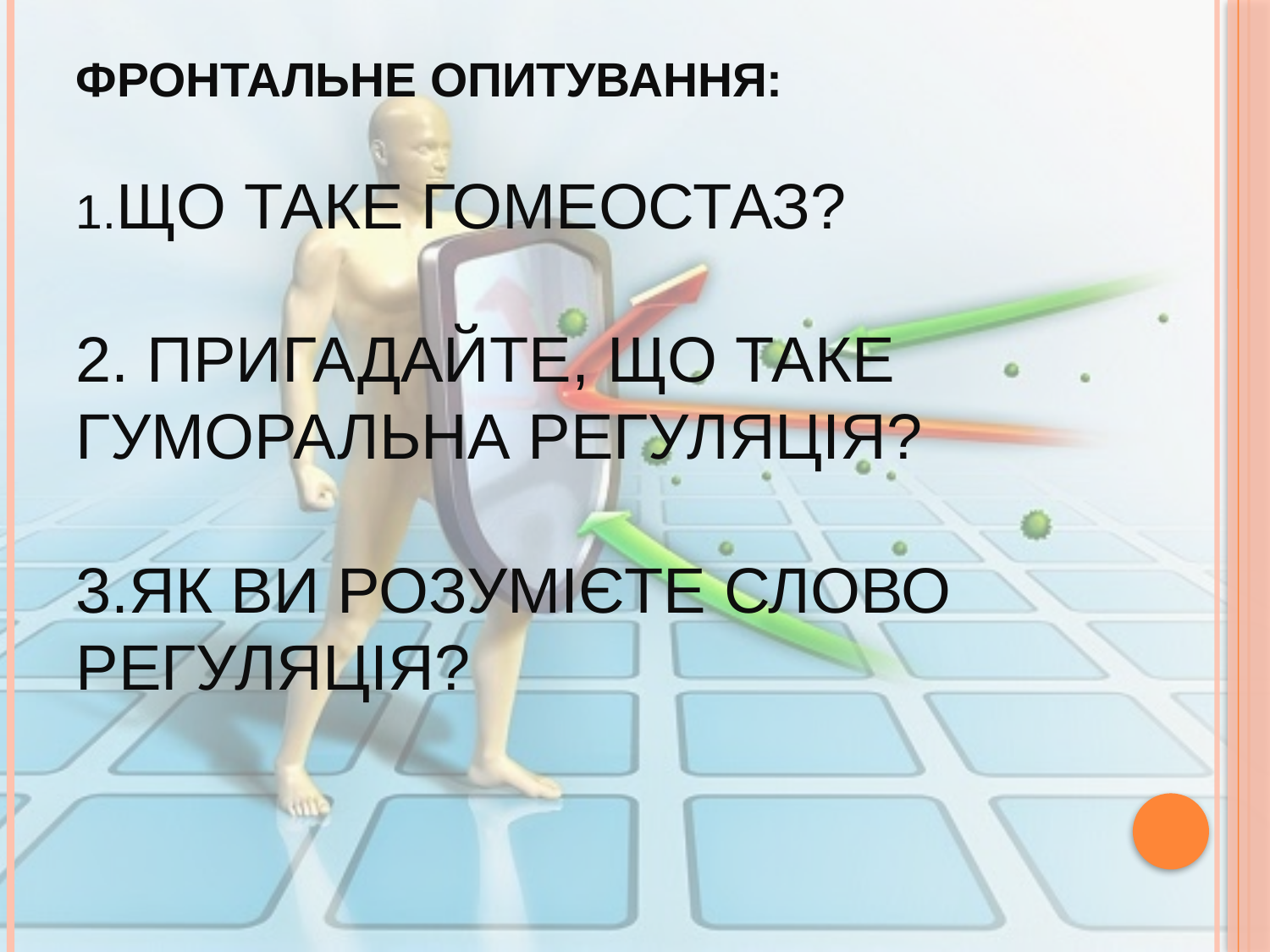

# Фронтальне опитування: 1.Що таке Гомеостаз? 2. Пригадайте, що таке гуморальна регуляція? 3.Як ви розумієте слово регуляція?